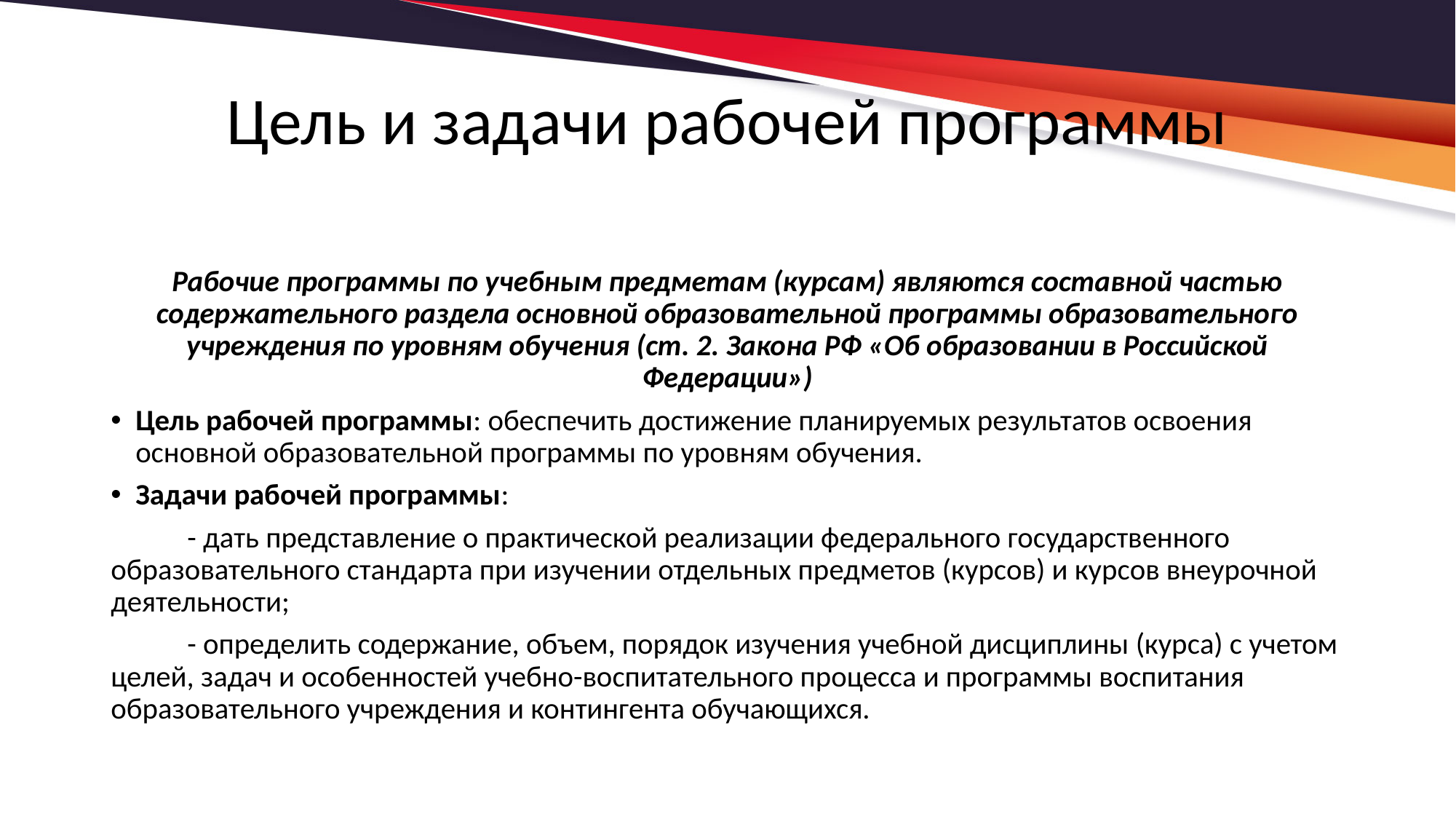

# Цель и задачи рабочей программы

Рабочие программы по учебным предметам (курсам) являются составной частью содержательного раздела основной образовательной программы образовательного учреждения по уровням обучения (ст. 2. Закона РФ «Об образовании в Российской Федерации»)
Цель рабочей программы: обеспечить достижение планируемых результатов освоения основной образовательной программы по уровням обучения.
Задачи рабочей программы:
	- дать представление о практической реализации федерального государственного образовательного стандарта при изучении отдельных предметов (курсов) и курсов внеурочной деятельности;
	- определить содержание, объем, порядок изучения учебной дисциплины (курса) с учетом целей, задач и особенностей учебно-воспитательного процесса и программы воспитания образовательного учреждения и контингента обучающихся.